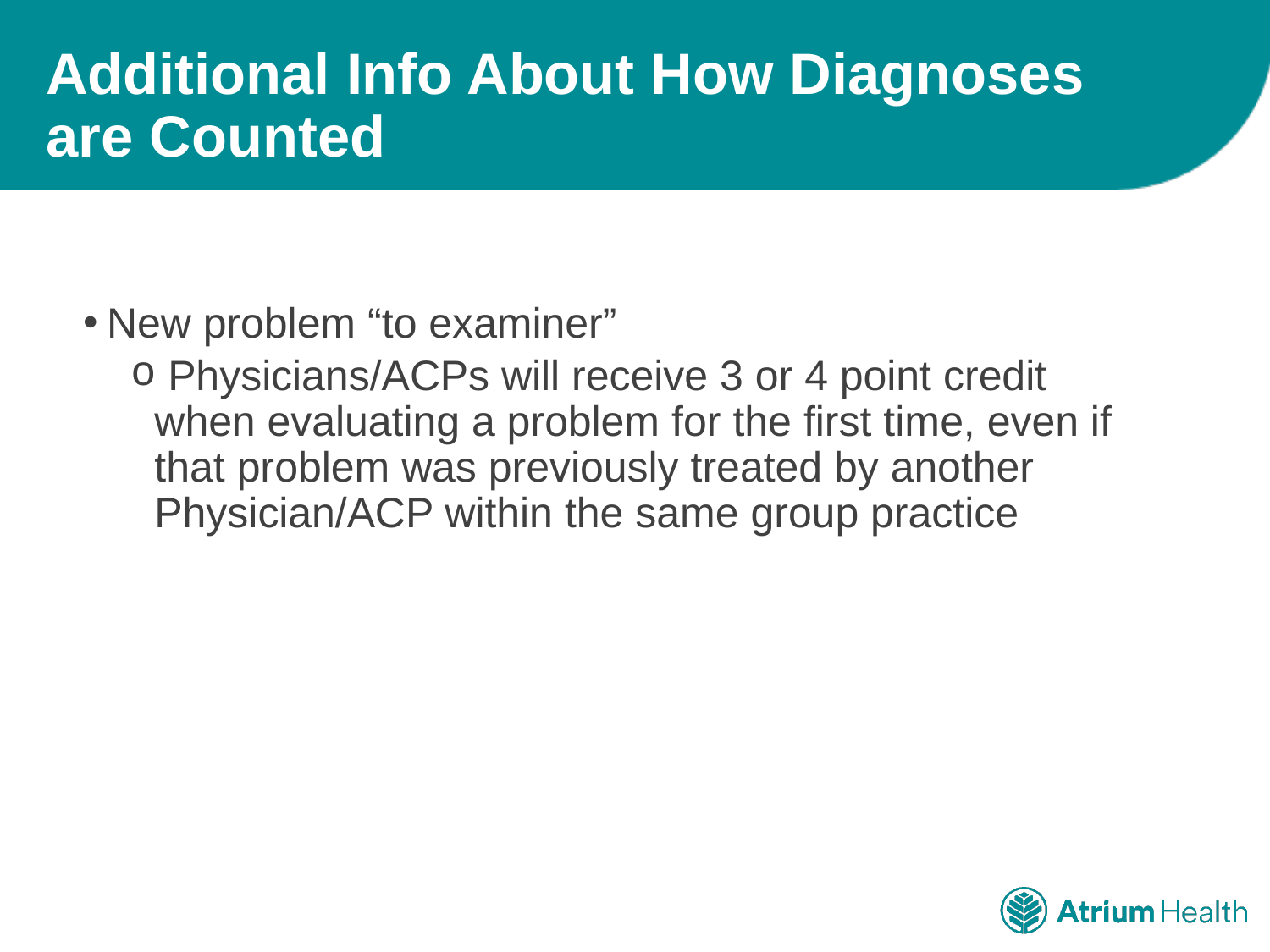

# Additional Info About How Diagnoses are Counted
New problem “to examiner”
 Physicians/ACPs will receive 3 or 4 point credit when evaluating a problem for the first time, even if that problem was previously treated by another Physician/ACP within the same group practice